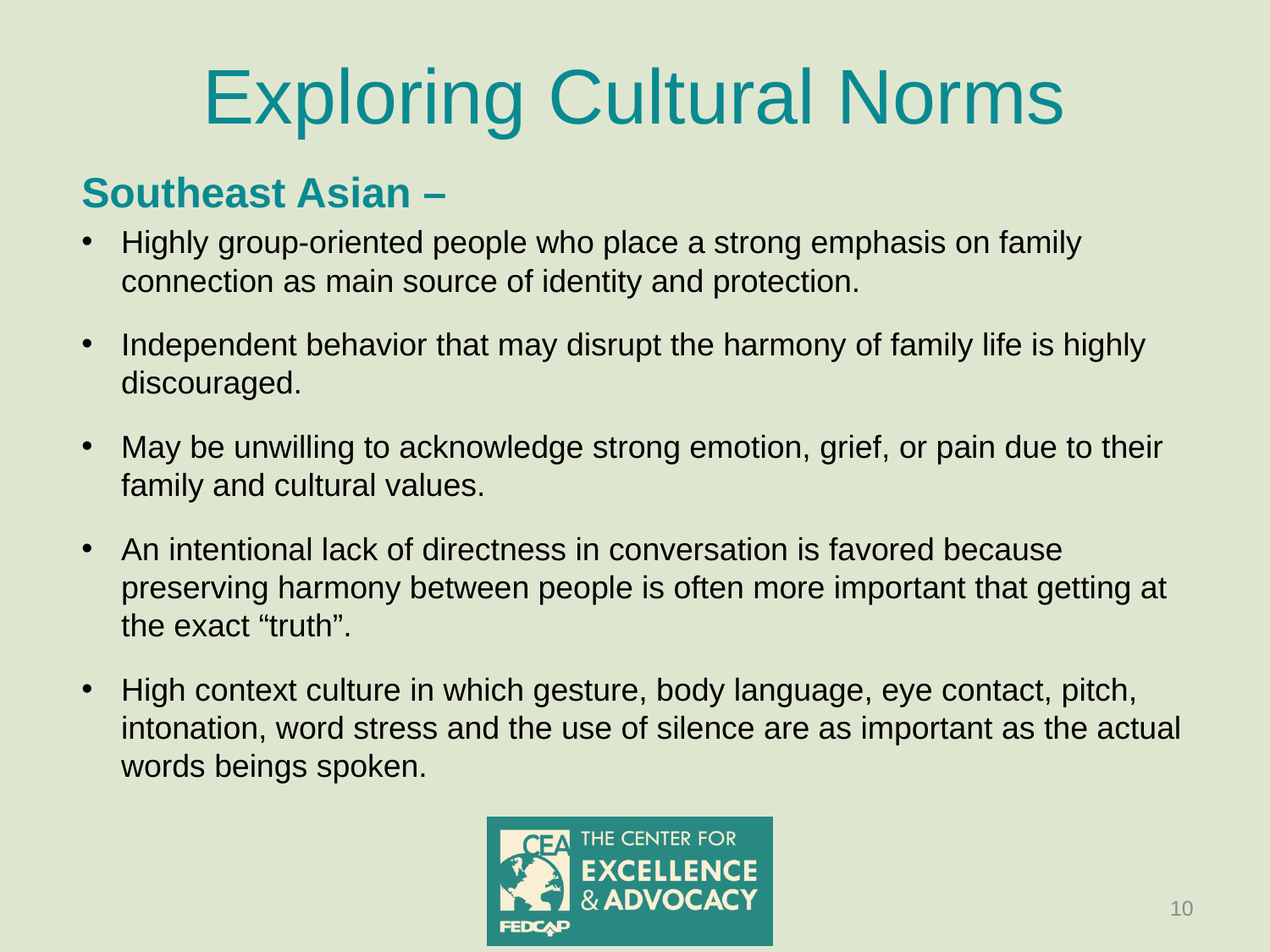

# Exploring Cultural Norms
Southeast Asian –
Highly group-oriented people who place a strong emphasis on family connection as main source of identity and protection.

Independent behavior that may disrupt the harmony of family life is highly discouraged.

May be unwilling to acknowledge strong emotion, grief, or pain due to their family and cultural values.

An intentional lack of directness in conversation is favored because preserving harmony between people is often more important that getting at the exact “truth”.

High context culture in which gesture, body language, eye contact, pitch, intonation, word stress and the use of silence are as important as the actual words beings spoken.

10